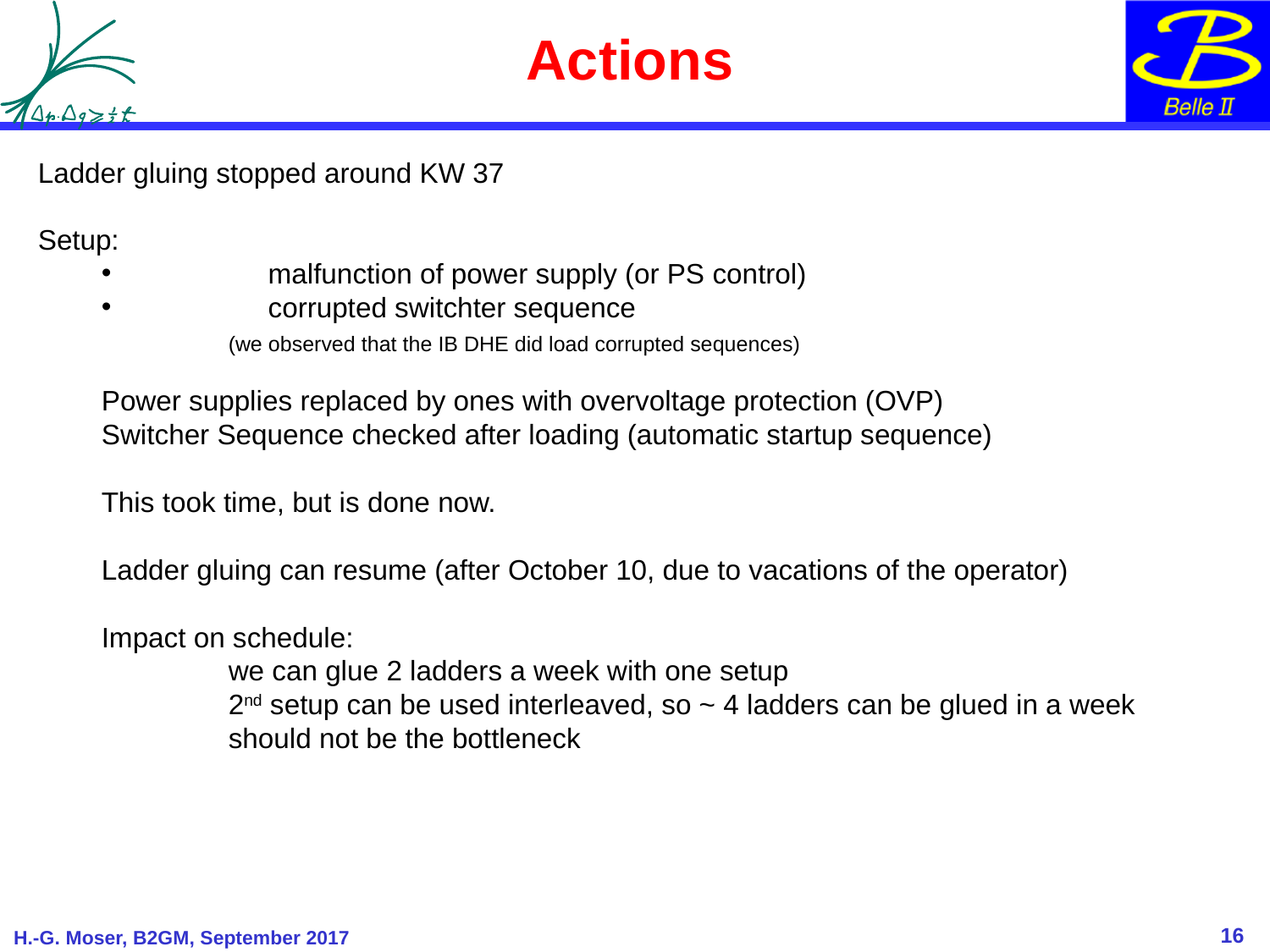

# Actions
Ladder gluing stopped around KW 37

Setup:
	malfunction of power supply (or PS control)
	corrupted switchter sequence
	(we observed that the IB DHE did load corrupted sequences)

Power supplies replaced by ones with overvoltage protection (OVP)
Switcher Sequence checked after loading (automatic startup sequence)

This took time, but is done now.

Ladder gluing can resume (after October 10, due to vacations of the operator)

Impact on schedule:
	we can glue 2 ladders a week with one setup
	2nd setup can be used interleaved, so ~ 4 ladders can be glued in a week
	should not be the bottleneck

16